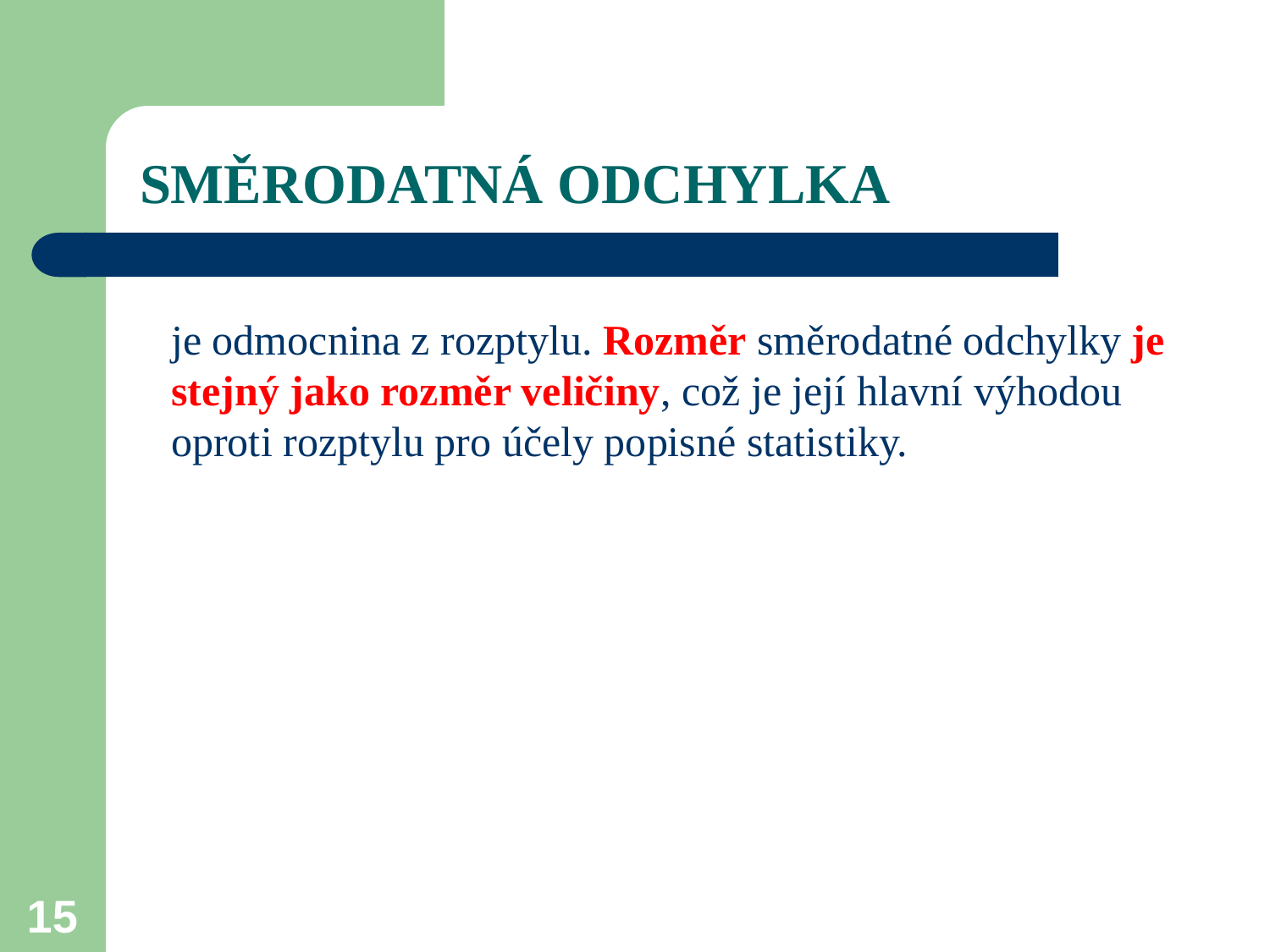

# SMĚRODATNÁ ODCHYLKA
je odmocnina z rozptylu. Rozměr směrodatné odchylky je stejný jako rozměr veličiny, což je její hlavní výhodou oproti rozptylu pro účely popisné statistiky.
15